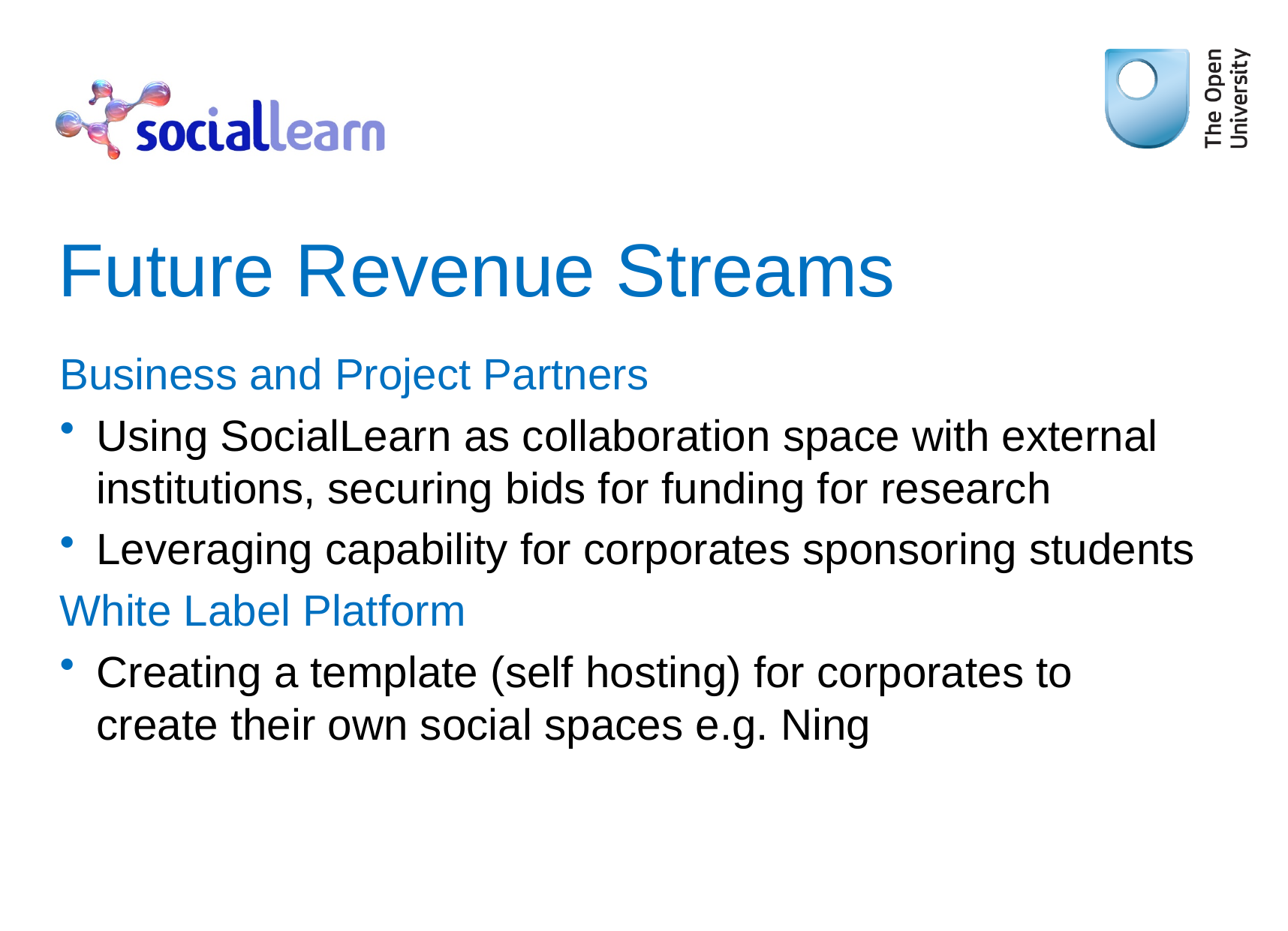

# Future Revenue Streams
Business and Project Partners
Using SocialLearn as collaboration space with external institutions, securing bids for funding for research
Leveraging capability for corporates sponsoring students
White Label Platform
Creating a template (self hosting) for corporates to create their own social spaces e.g. Ning